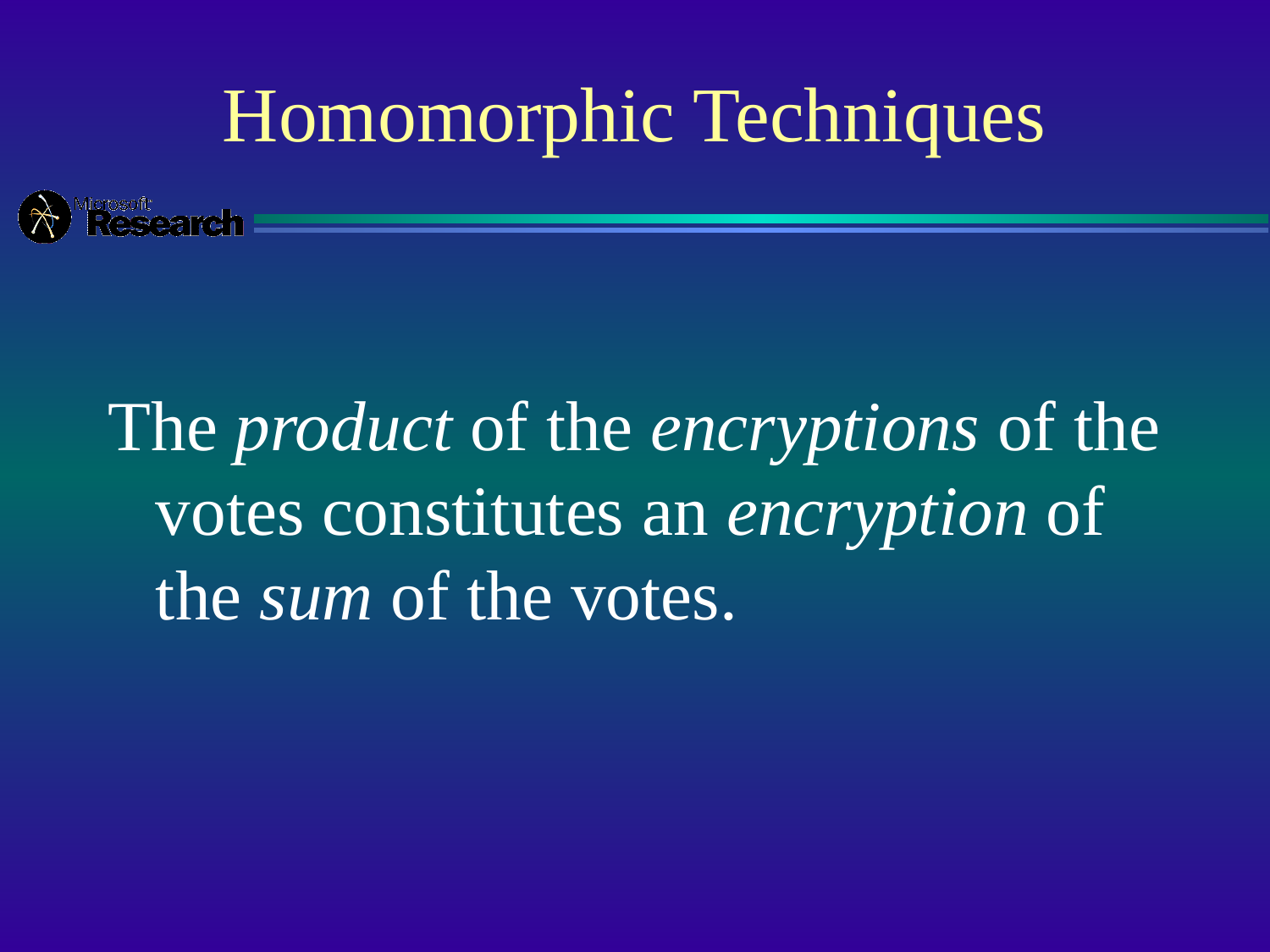

# Homomorphic Techniques

The product of the encryptions of the votes constitutes an encryption of the sum of the votes.